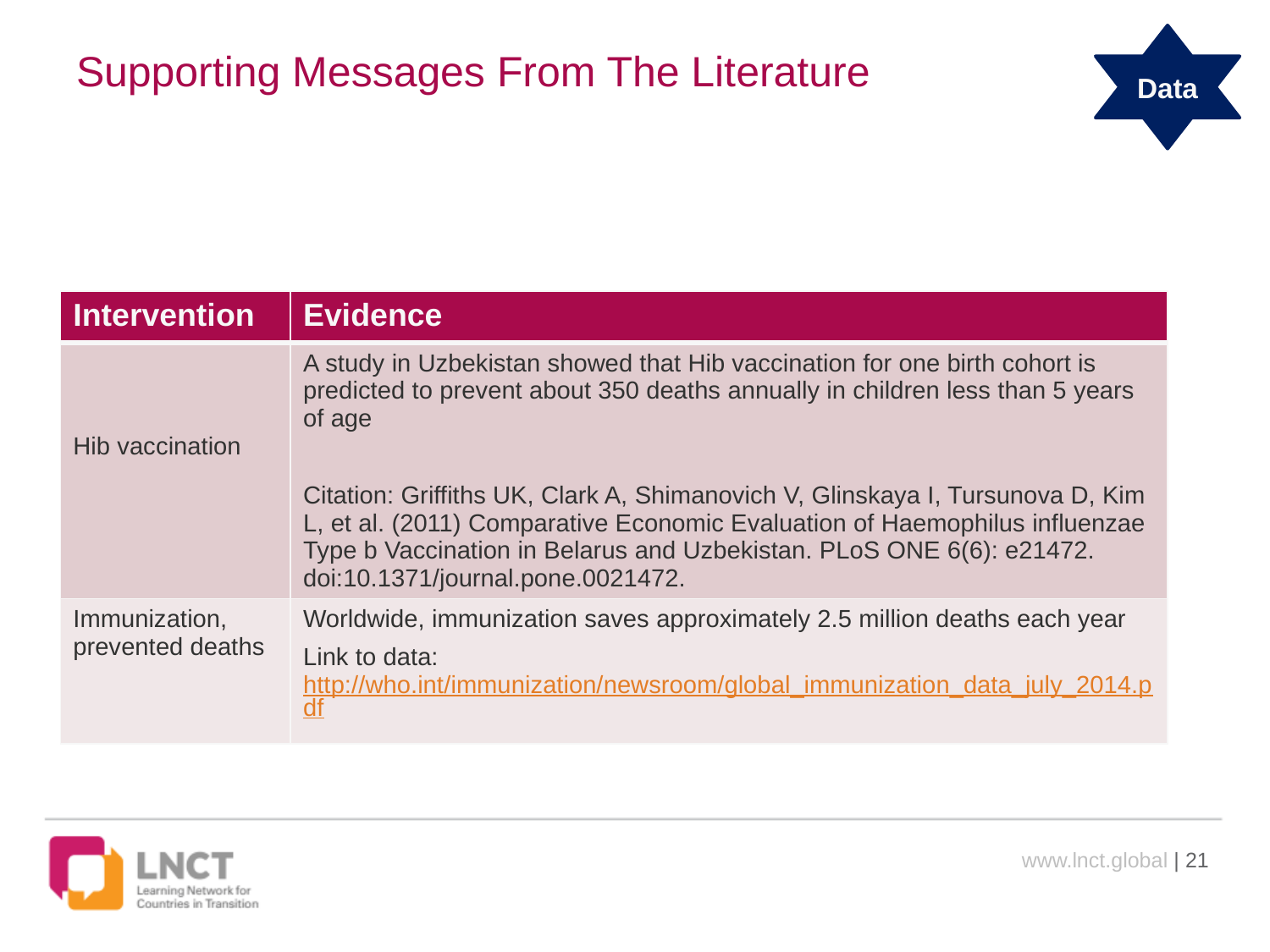

Data
# Supporting Messages From The Literature

| Intervention | Evidence |
| --- | --- |
| Hib vaccination | A study in Uzbekistan showed that Hib vaccination for one birth cohort is predicted to prevent about 350 deaths annually in children less than 5 years of age Citation: Griffiths UK, Clark A, Shimanovich V, Glinskaya I, Tursunova D, Kim L, et al. (2011) Comparative Economic Evaluation of Haemophilus influenzae Type b Vaccination in Belarus and Uzbekistan. PLoS ONE 6(6): e21472. doi:10.1371/journal.pone.0021472. |
| Immunization, prevented deaths | Worldwide, immunization saves approximately 2.5 million deaths each year Link to data: http://who.int/immunization/newsroom/global\_immunization\_data\_july\_2014.pdf |

www.lnct.global | 21